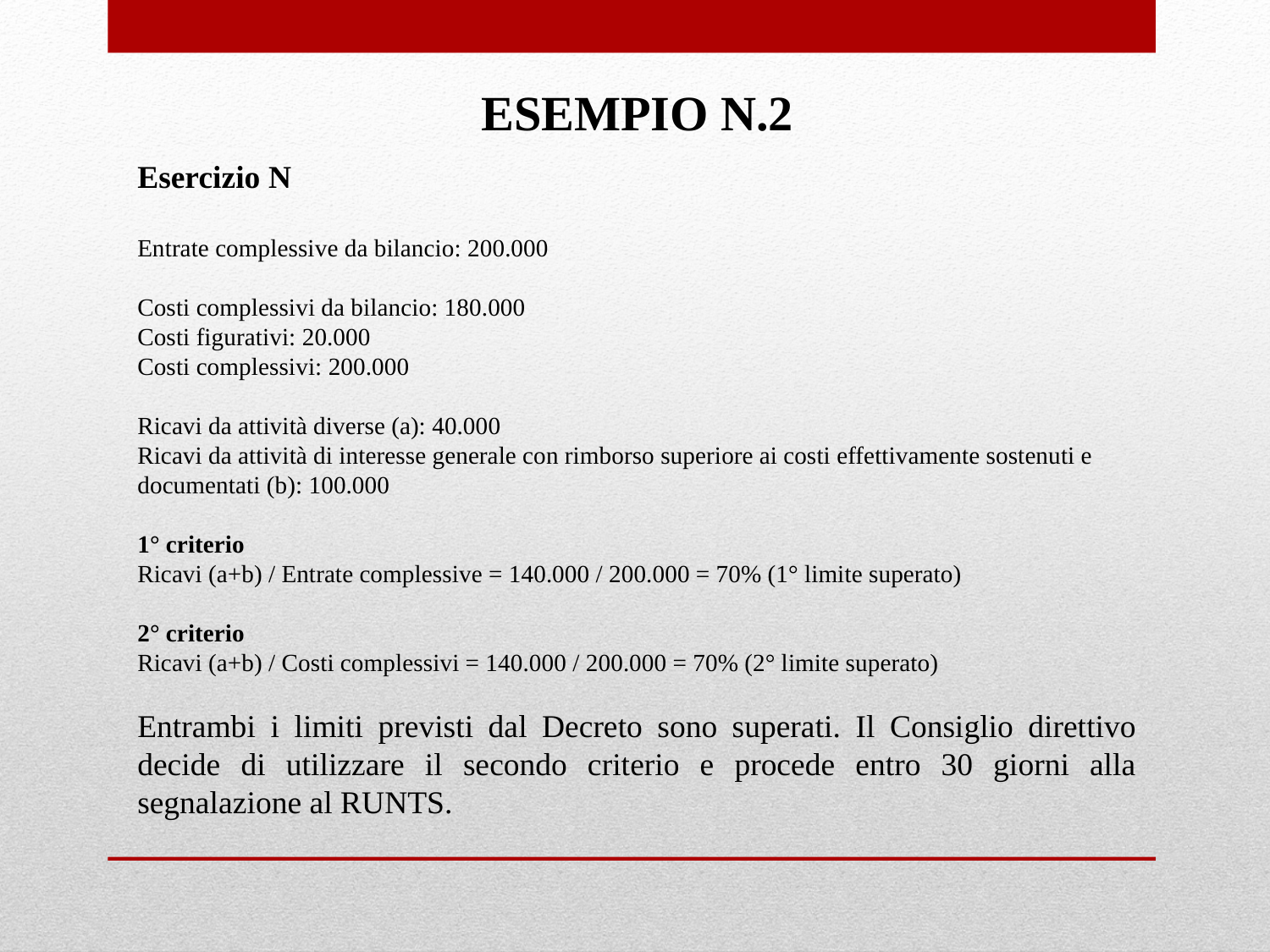

ESEMPIO N.2
Esercizio N

Entrate complessive da bilancio: 200.000

Costi complessivi da bilancio: 180.000
Costi figurativi: 20.000
Costi complessivi: 200.000

Ricavi da attività diverse (a): 40.000
Ricavi da attività di interesse generale con rimborso superiore ai costi effettivamente sostenuti e documentati (b): 100.000

1° criterio
Ricavi (a+b) / Entrate complessive = 140.000 / 200.000 = 70% (1° limite superato)

2° criterio
Ricavi (a+b) / Costi complessivi = 140.000 / 200.000 = 70% (2° limite superato)

Entrambi i limiti previsti dal Decreto sono superati. Il Consiglio direttivo decide di utilizzare il secondo criterio e procede entro 30 giorni alla segnalazione al RUNTS.